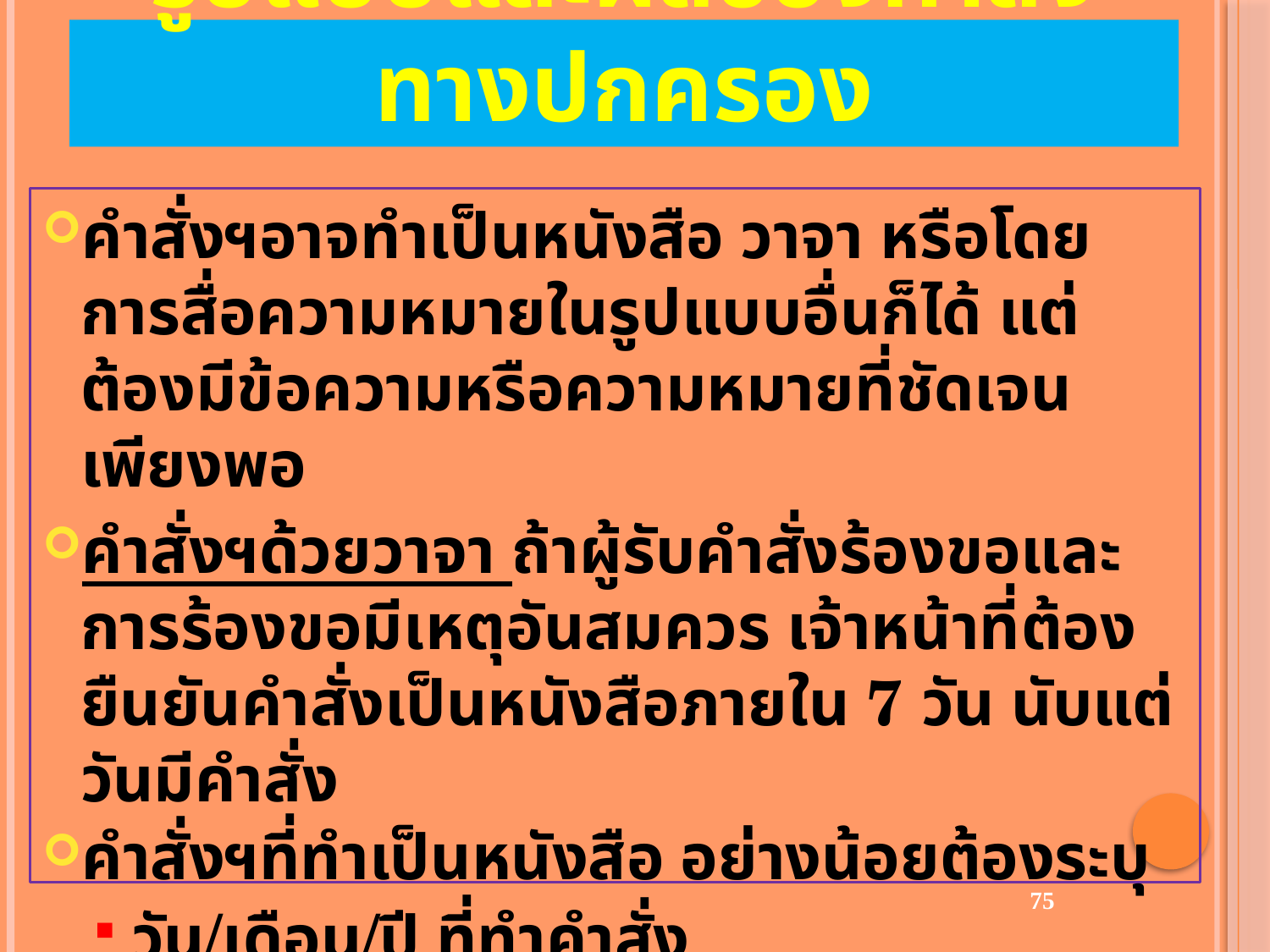

# รูปแบบและผลของคำสั่งทางปกครอง
คำสั่งฯอาจทำเป็นหนังสือ วาจา หรือโดยการสื่อความหมายในรูปแบบอื่นก็ได้ แต่ต้องมีข้อความหรือความหมายที่ชัดเจนเพียงพอ
คำสั่งฯด้วยวาจา ถ้าผู้รับคำสั่งร้องขอและการร้องขอมีเหตุอันสมควร เจ้าหน้าที่ต้องยืนยันคำสั่งเป็นหนังสือภายใน 7 วัน นับแต่วันมีคำสั่ง
คำสั่งฯที่ทำเป็นหนังสือ อย่างน้อยต้องระบุ
วัน/เดือน/ปี ที่ทำคำสั่ง
ชื่อและตำแหน่งของเจ้าหน้าที่ผู้ทำคำสั่ง
ลายมือชื่อของเจ้าหน้าที่ผู้ทำคำสั่ง
75